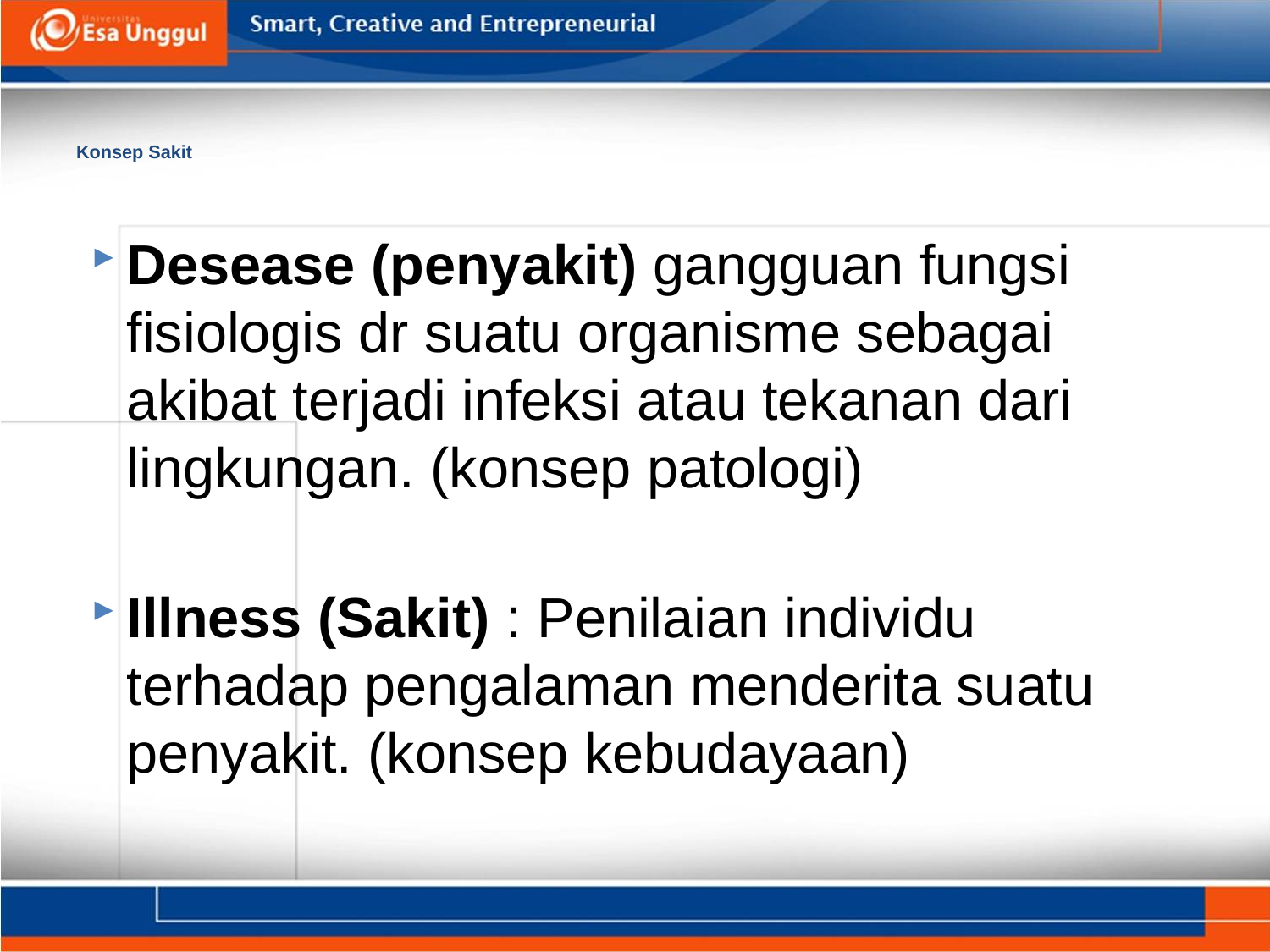

# Konsep Sakit
Desease (penyakit) gangguan fungsi fisiologis dr suatu organisme sebagai akibat terjadi infeksi atau tekanan dari lingkungan. (konsep patologi)

Illness (Sakit) : Penilaian individu terhadap pengalaman menderita suatu penyakit. (konsep kebudayaan)